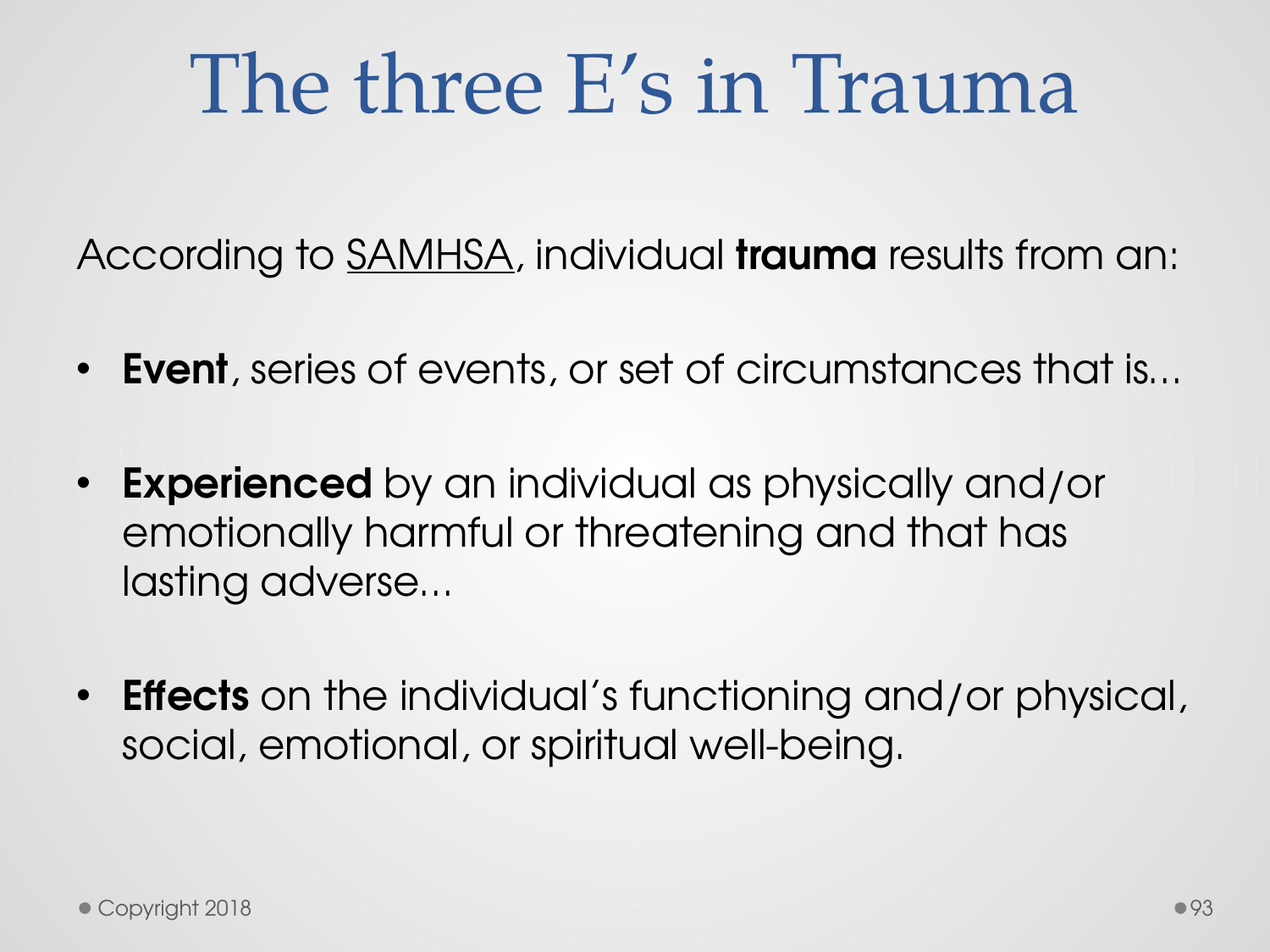

# The three E’s in Trauma
According to SAMHSA, individual trauma results from an:

Event, series of events, or set of circumstances that is…

Experienced by an individual as physically and/or emotionally harmful or threatening and that has lasting adverse…

Effects on the individual’s functioning and/or physical, social, emotional, or spiritual well-being.
Copyright 2018
93